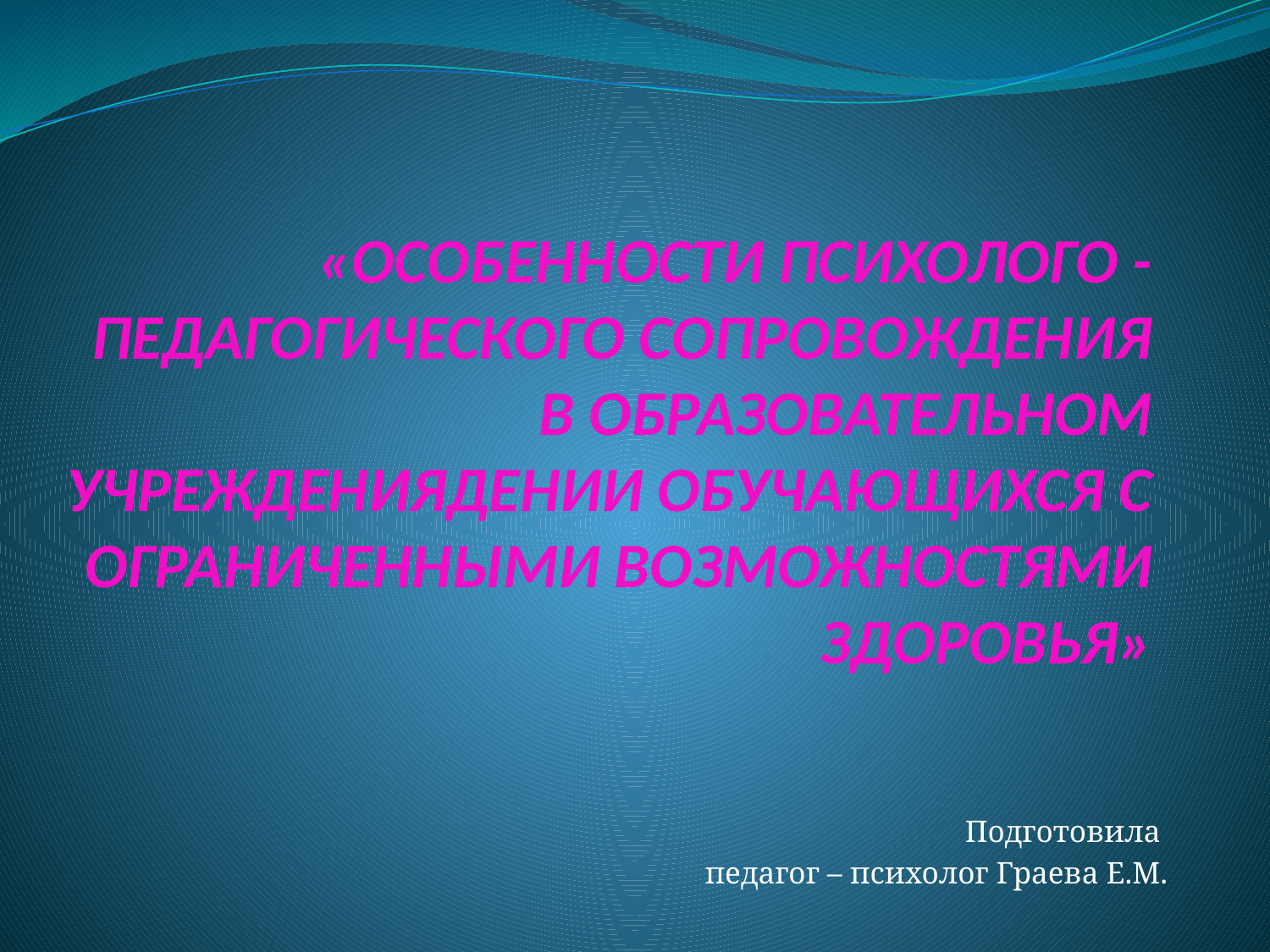

# «ОСОБЕННОСТИ ПСИХОЛОГО - ПЕДАГОГИЧЕСКОГО СОПРОВОЖДЕНИЯ В ОБРАЗОВАТЕЛЬНОМ УЧРЕЖДЕНИЯДЕНИИ ОБУЧАЮЩИХСЯ С ОГРАНИЧЕННЫМИ ВОЗМОЖНОСТЯМИ ЗДОРОВЬЯ»
Подготовила
педагог – психолог Граева Е.М.